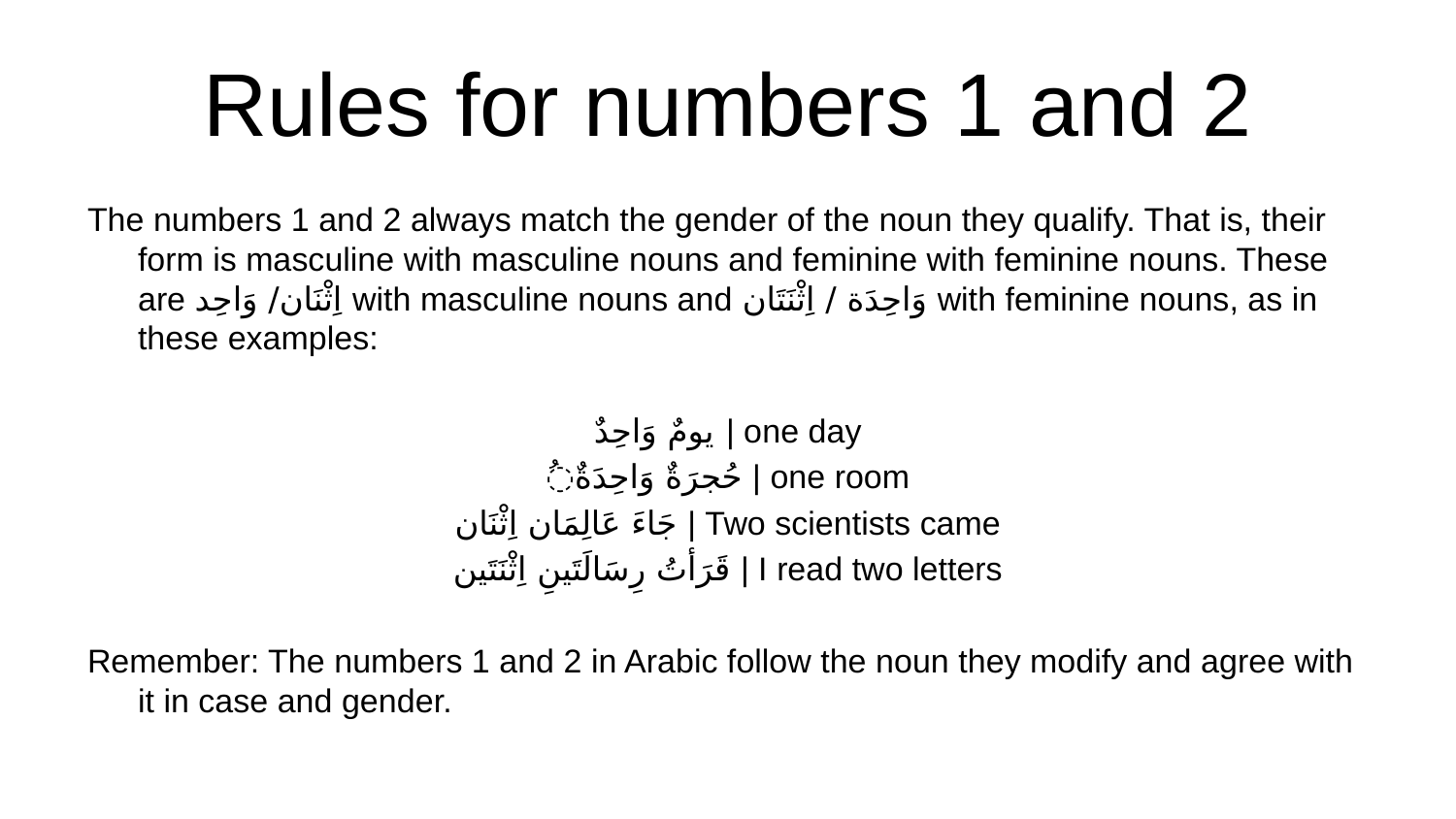

# Rules for numbers 1 and 2
The numbers 1 and 2 always match the gender of the noun they qualify. That is, their form is masculine with masculine nouns and feminine with feminine nouns. These are اِثْنَان/ وَاحِد with masculine nouns and وَاحِدَة / اِثْنَتَان with feminine nouns, as in these examples:

يومٌ وَاحِدٌ | one day
ُحُجرَةٌ وَاحِدَةٌ | one room
جَاءَ عَالِمَان اِثْنَان | Two scientists came
قَرَأتُ رِسَالَتَينِ اِثْنَتَين | I read two letters

Remember: The numbers 1 and 2 in Arabic follow the noun they modify and agree with it in case and gender.